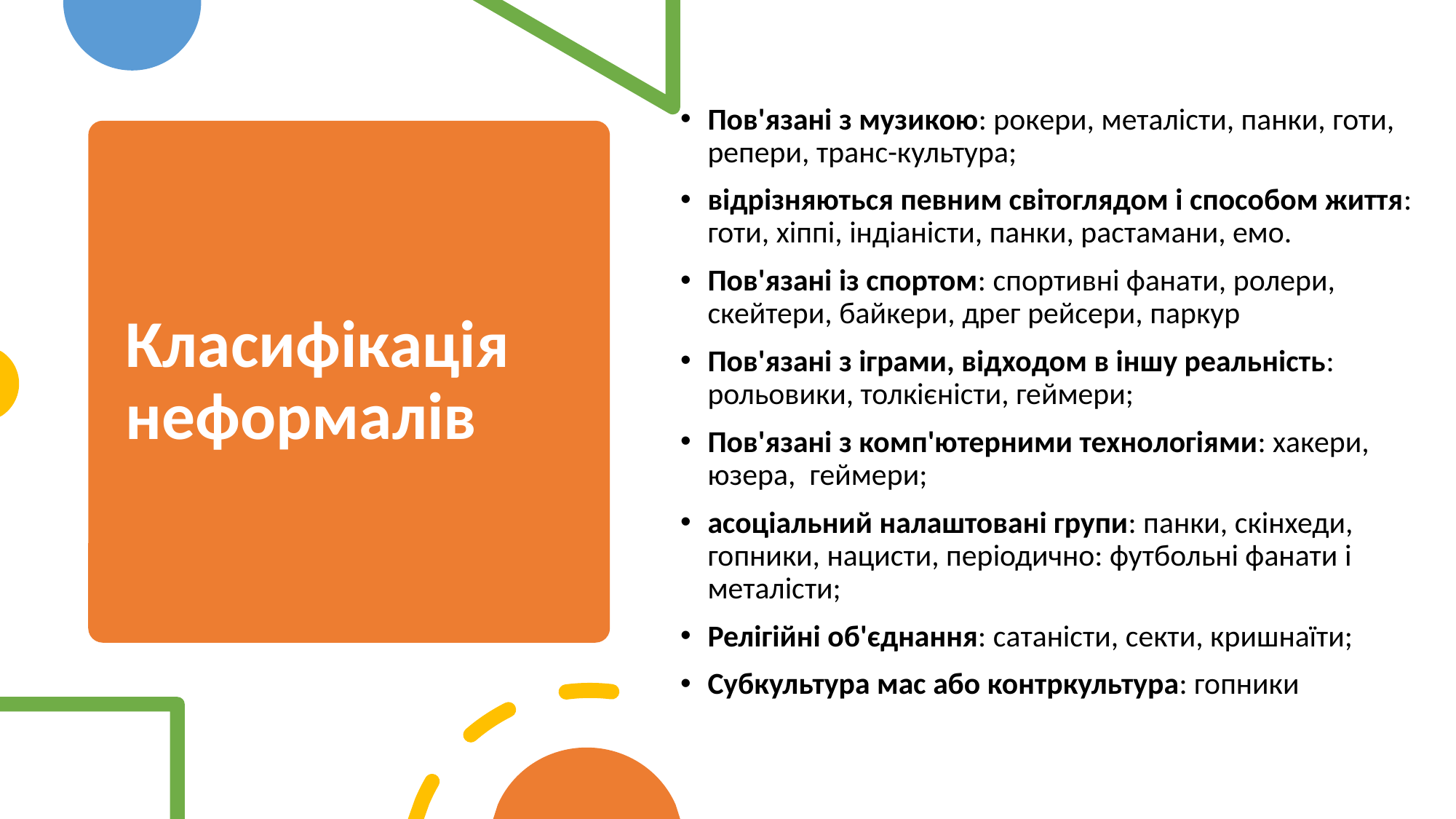

Пов'язані з музикою: рокери, металісти, панки, готи, репери, транс-культура;
відрізняються певним світоглядом і способом життя: готи, хіппі, індіаністи, панки, растамани, емо.
Пов'язані із спортом: спортивні фанати, ролери, скейтери, байкери, дрег рейсери, паркур
Пов'язані з іграми, відходом в іншу реальність: рольовики, толкієністи, геймери;
Пов'язані з комп'ютерними технологіями: хакери, юзера,  геймери;
асоціальний налаштовані групи: панки, скінхеди, гопники, нацисти, періодично: футбольні фанати і металісти;
Релігійні об'єднання: сатаністи, секти, кришнаїти;
Субкультура мас або контркультура: гопники

# Класифікація неформалів